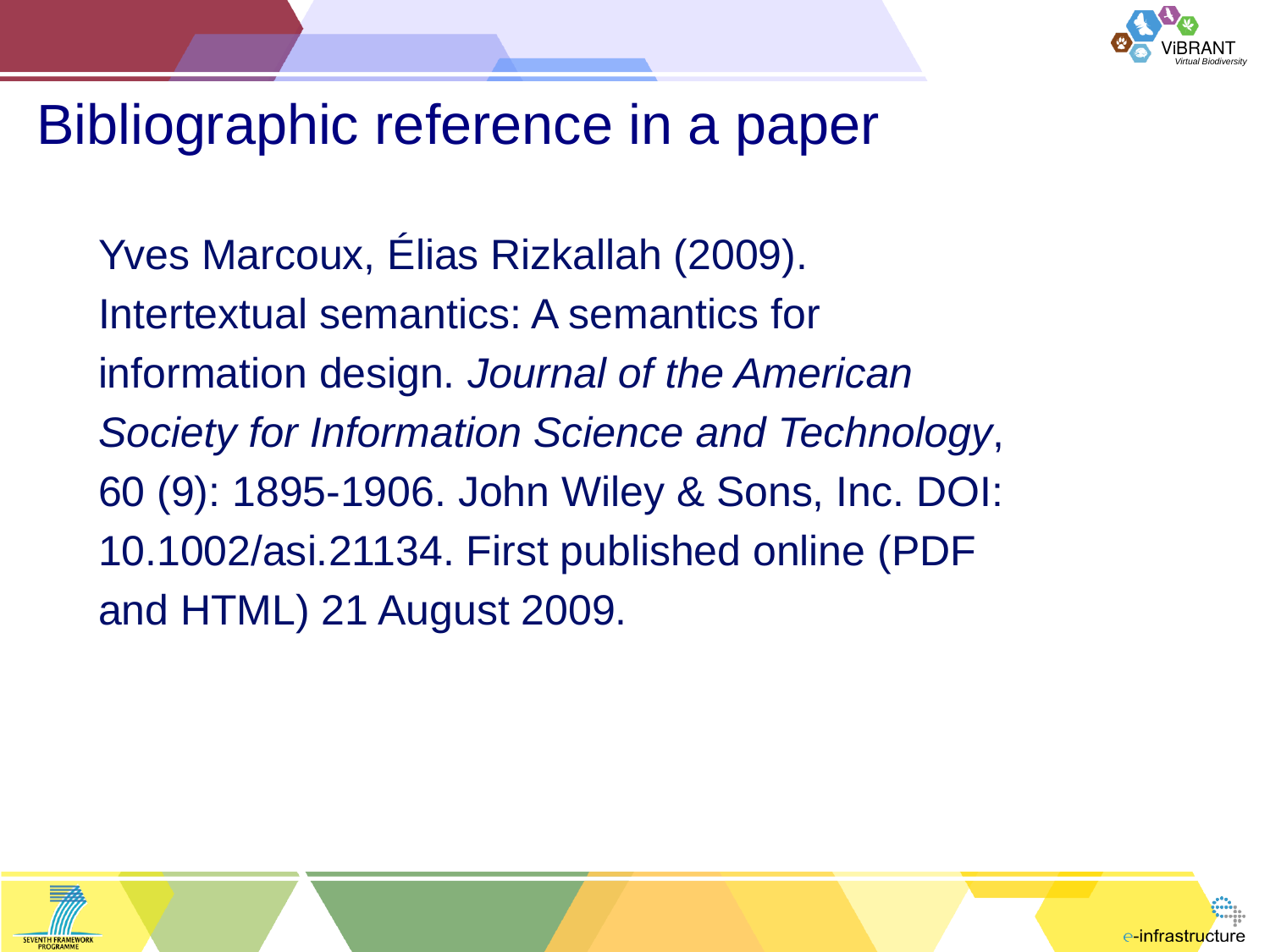

# Bibliographic reference in a paper
Yves Marcoux, Élias Rizkallah (2009).
Intertextual semantics: A semantics for
information design. Journal of the American
Society for Information Science and Technology,
60 (9): 1895-1906. John Wiley & Sons, Inc. DOI:
10.1002/asi.21134. First published online (PDF
and HTML) 21 August 2009.